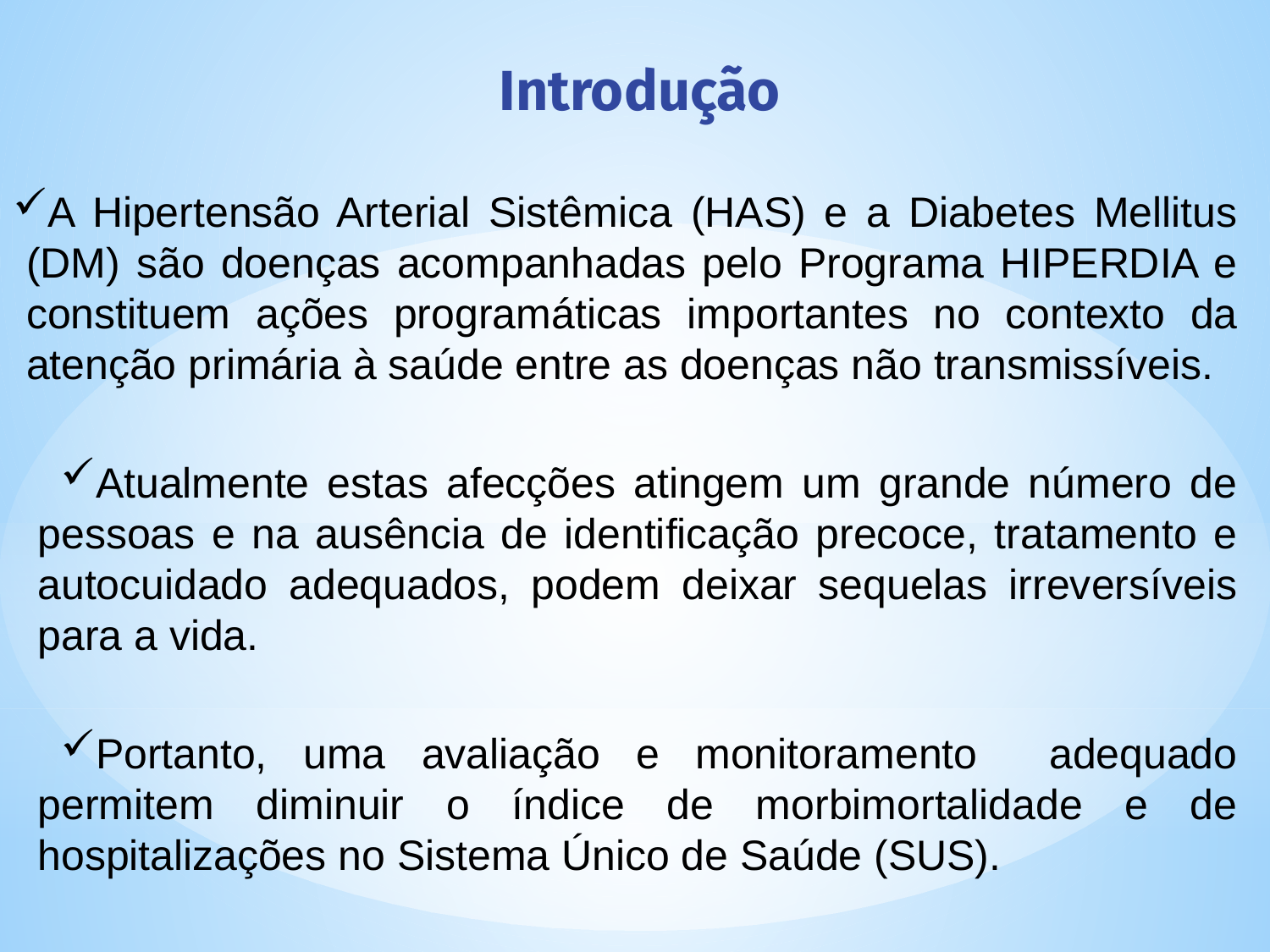

Introdução
A Hipertensão Arterial Sistêmica (HAS) e a Diabetes Mellitus (DM) são doenças acompanhadas pelo Programa HIPERDIA e constituem ações programáticas importantes no contexto da atenção primária à saúde entre as doenças não transmissíveis.

Atualmente estas afecções atingem um grande número de pessoas e na ausência de identificação precoce, tratamento e autocuidado adequados, podem deixar sequelas irreversíveis para a vida.

Portanto, uma avaliação e monitoramento  adequado permitem diminuir o índice de morbimortalidade e de hospitalizações no Sistema Único de Saúde (SUS).